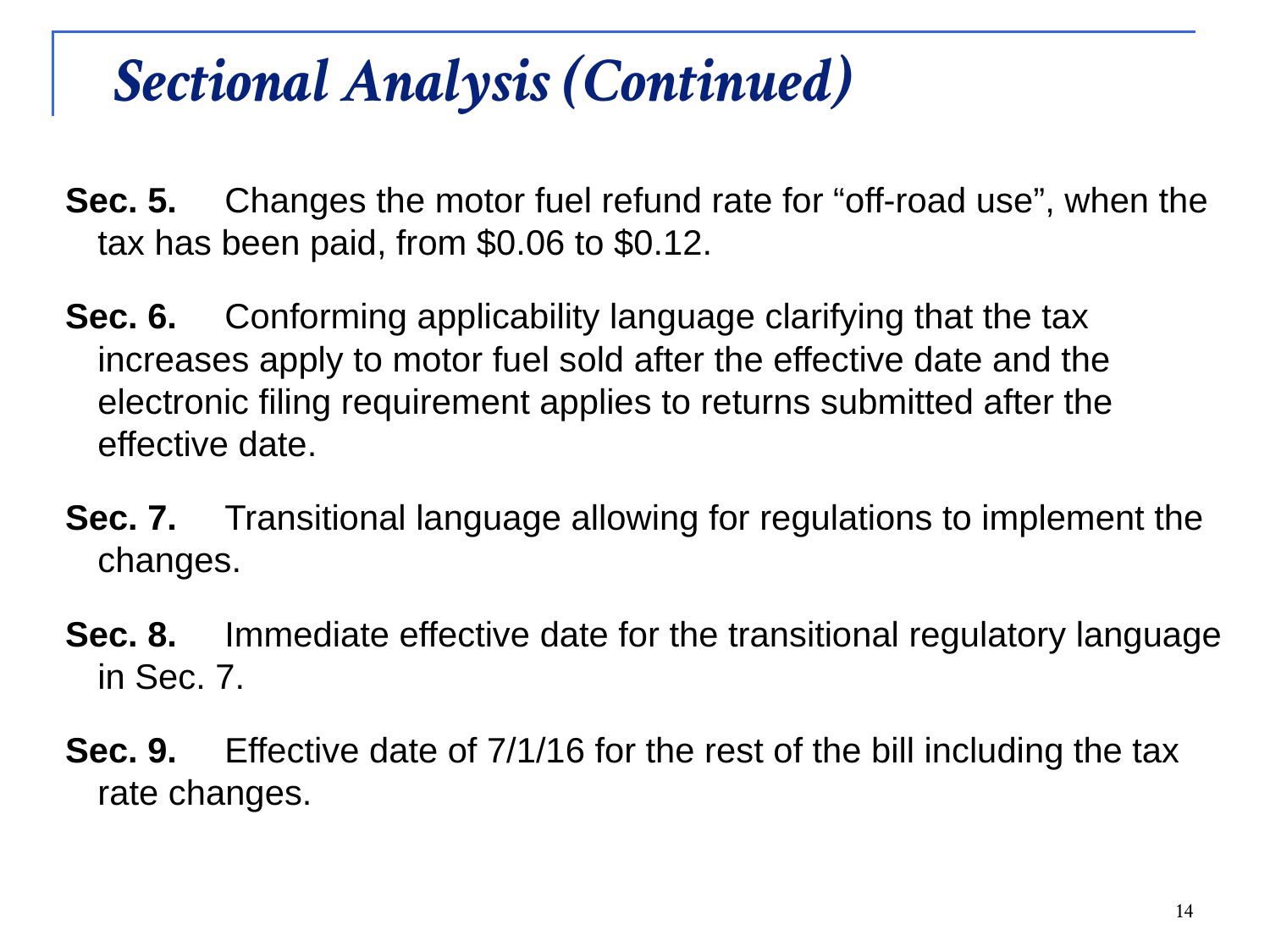

Sectional Analysis (Continued)
Sec. 5. 	Changes the motor fuel refund rate for “off-road use”, when the tax has been paid, from $0.06 to $0.12.
Sec. 6. 	Conforming applicability language clarifying that the tax increases apply to motor fuel sold after the effective date and the electronic filing requirement applies to returns submitted after the effective date.
Sec. 7.  	Transitional language allowing for regulations to implement the changes.
Sec. 8.  	Immediate effective date for the transitional regulatory language in Sec. 7.
Sec. 9.  	Effective date of 7/1/16 for the rest of the bill including the tax rate changes.
14